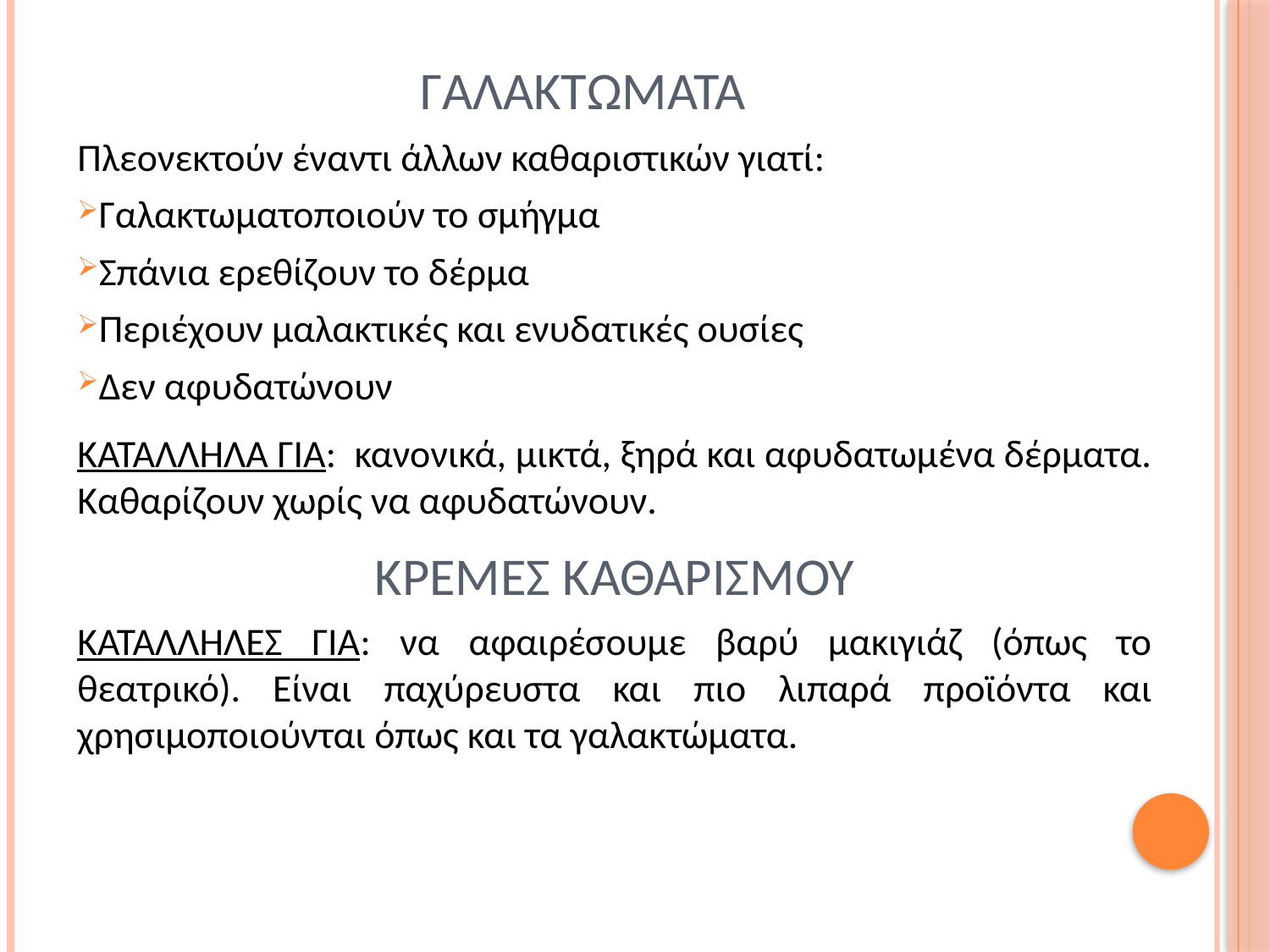

# Γαλακτωματα
Πλεονεκτούν έναντι άλλων καθαριστικών γιατί:
Γαλακτωματοποιούν το σμήγμα
Σπάνια ερεθίζουν το δέρμα
Περιέχουν μαλακτικές και ενυδατικές ουσίες
Δεν αφυδατώνουν
ΚΑΤΑΛΛΗΛΑ ΓΙΑ:  κανονικά, μικτά, ξηρά και αφυδατωμένα δέρματα. Καθαρίζουν χωρίς να αφυδατώνουν.
Κρεμεσ καθαρισμου
ΚΑΤΑΛΛΗΛΕΣ ΓΙΑ: να αφαιρέσουμε βαρύ μακιγιάζ (όπως το θεατρικό). Είναι παχύρευστα και πιο λιπαρά προϊόντα και χρησιμοποιούνται όπως και τα γαλακτώματα.